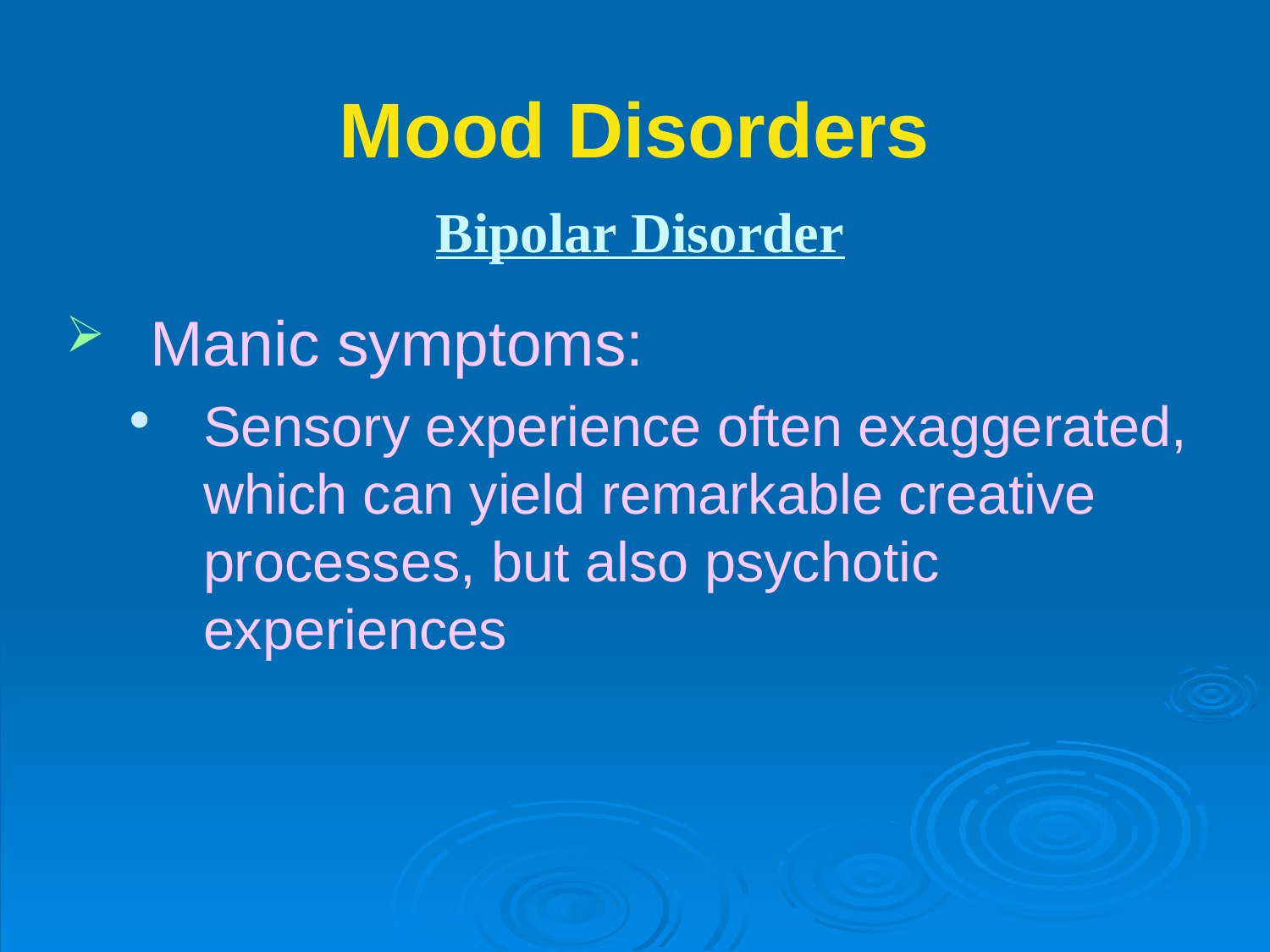

# Mood Disorders
Bipolar Disorder
Manic symptoms:
Sensory experience often exaggerated, which can yield remarkable creative processes, but also psychotic experiences